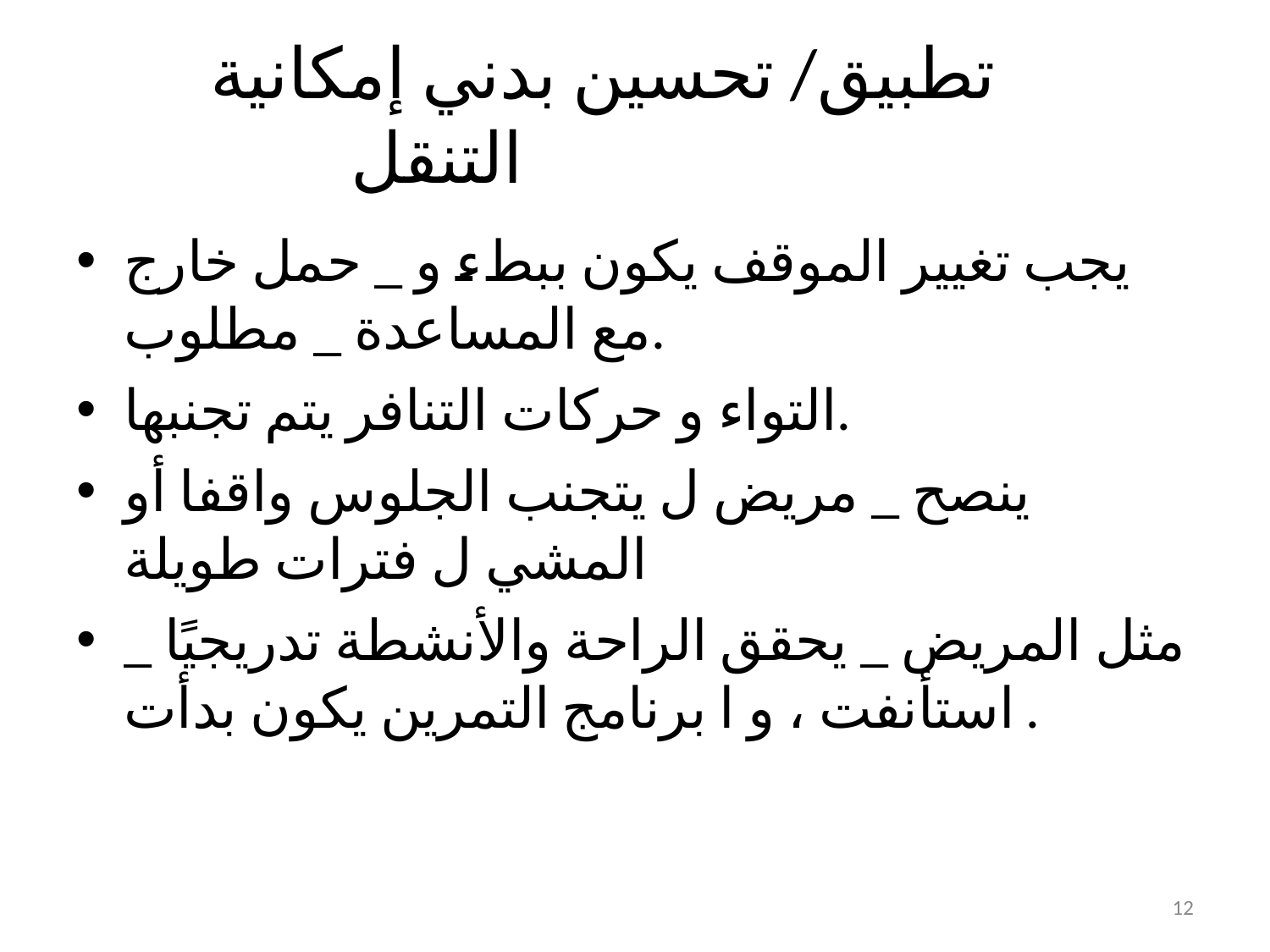

# تطبيق/ تحسين بدني إمكانية التنقل
يجب تغيير الموقف يكون ببطء و _ حمل خارج مع المساعدة _ مطلوب.
التواء و حركات التنافر يتم تجنبها.
ينصح _ مريض ل يتجنب الجلوس واقفا أو المشي ل فترات طويلة
مثل المريض _ يحقق الراحة والأنشطة تدريجيًا _ استأنفت ، و ا برنامج التمرين يكون بدأت.
12